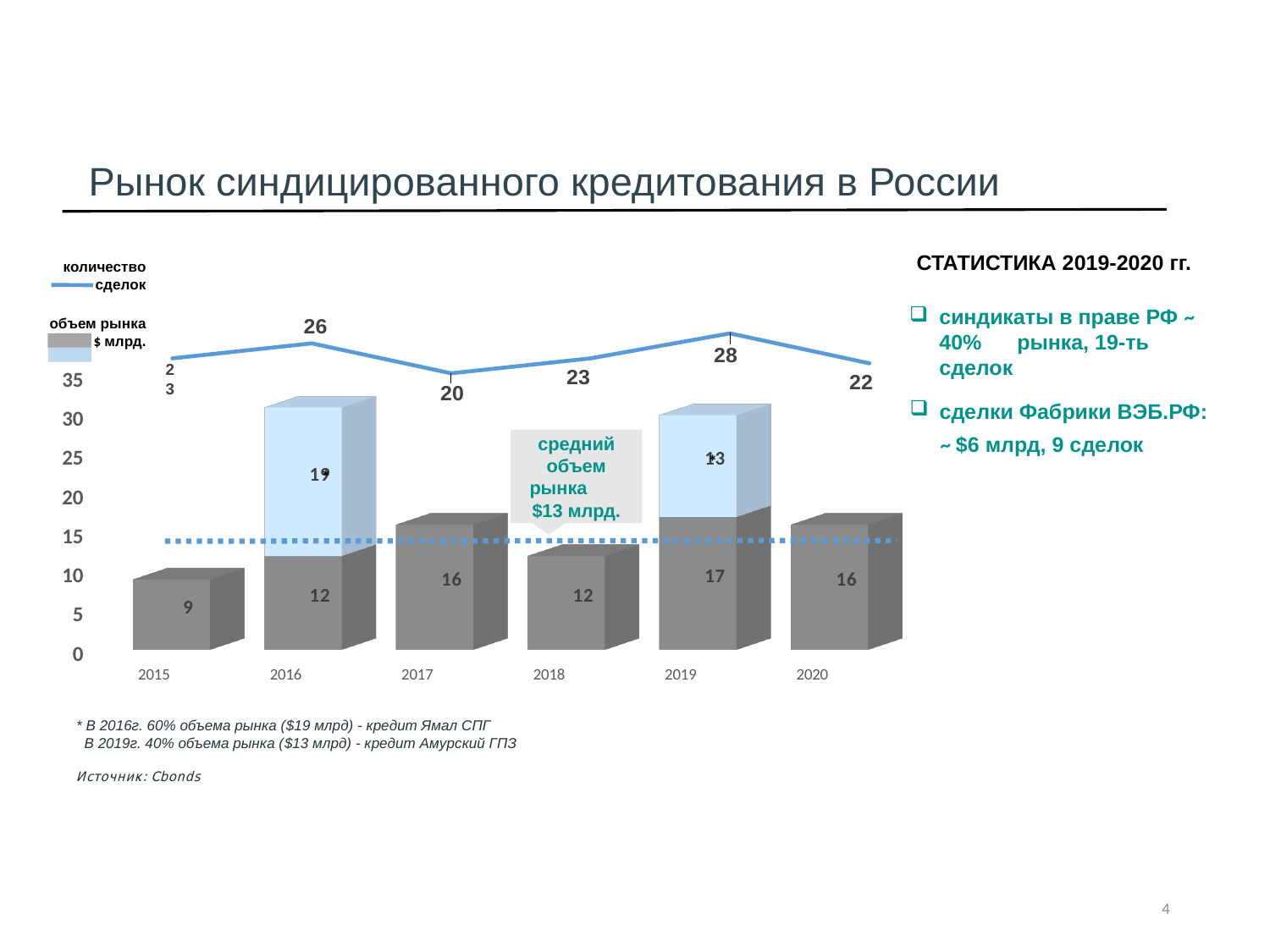

# Рынок синдицированного кредитования в России
СТАТИСТИКА 2019-2020 гг.

количество сделок

синдикаты в праве РФ ~ 40%      рынка, 19-ть сделок

объем рынка
$ млрд.

### Chart

| Category |  |
|---|---|

[unsupported chart]

23
сделки Фабрики ВЭБ.РФ:
  ~ $6 млрд, 9 сделок
средний объем рынка        $13 млрд.
*
*

* В 2016г. 60% объема рынка ($19 млрд) - кредит Ямал СПГ
  В 2019г. 40% объема рынка ($13 млрд) - кредит Амурский ГПЗ

Источник: Cbonds
4